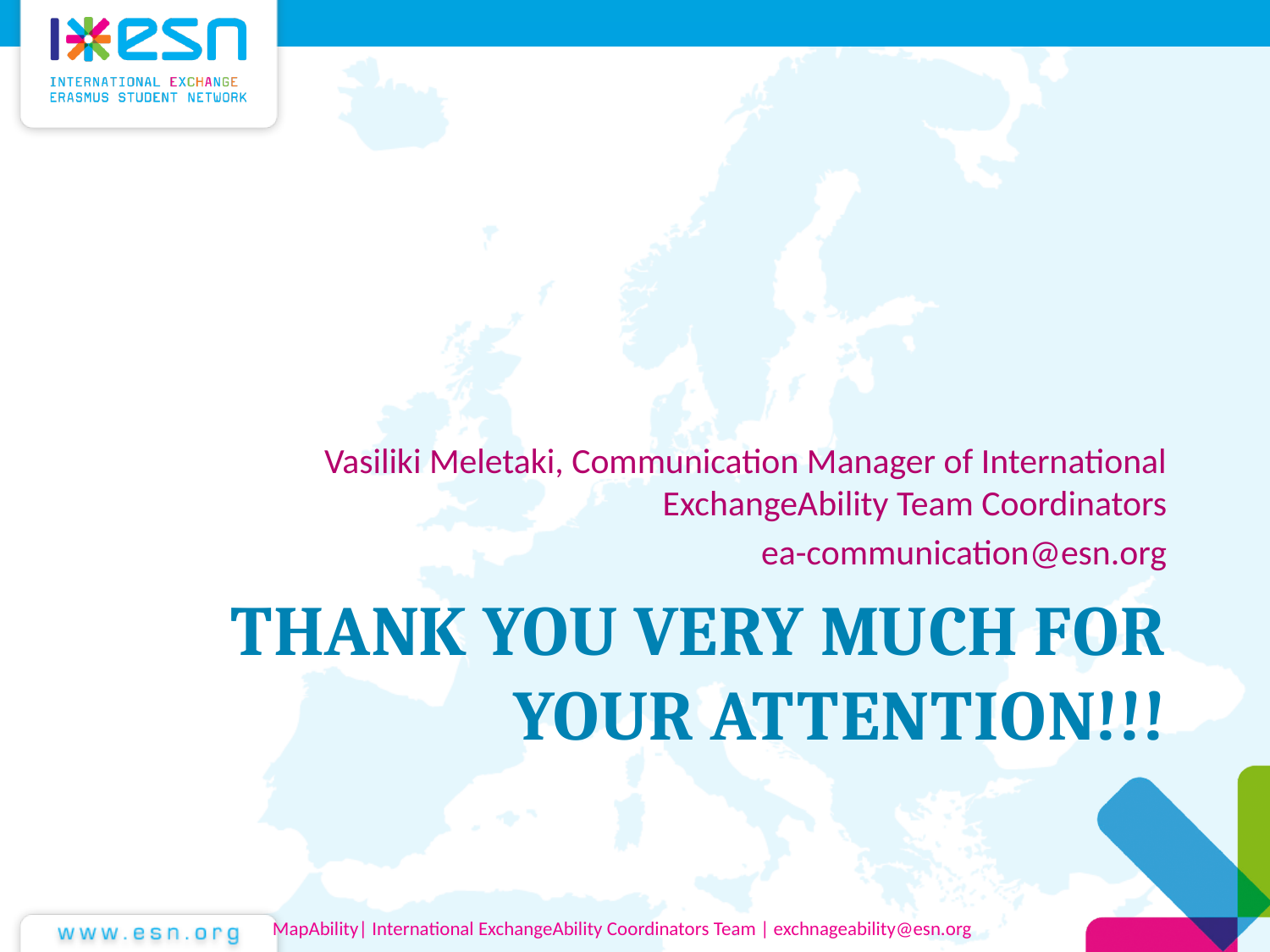

Vasiliki Meletaki, Communication Manager of International ExchangeAbility Team Coordinators
ea-communication@esn.org
# Thank you very much for your attention!!!
MapAbility| International ExchangeAbility Coordinators Team | exchnageability@esn.org